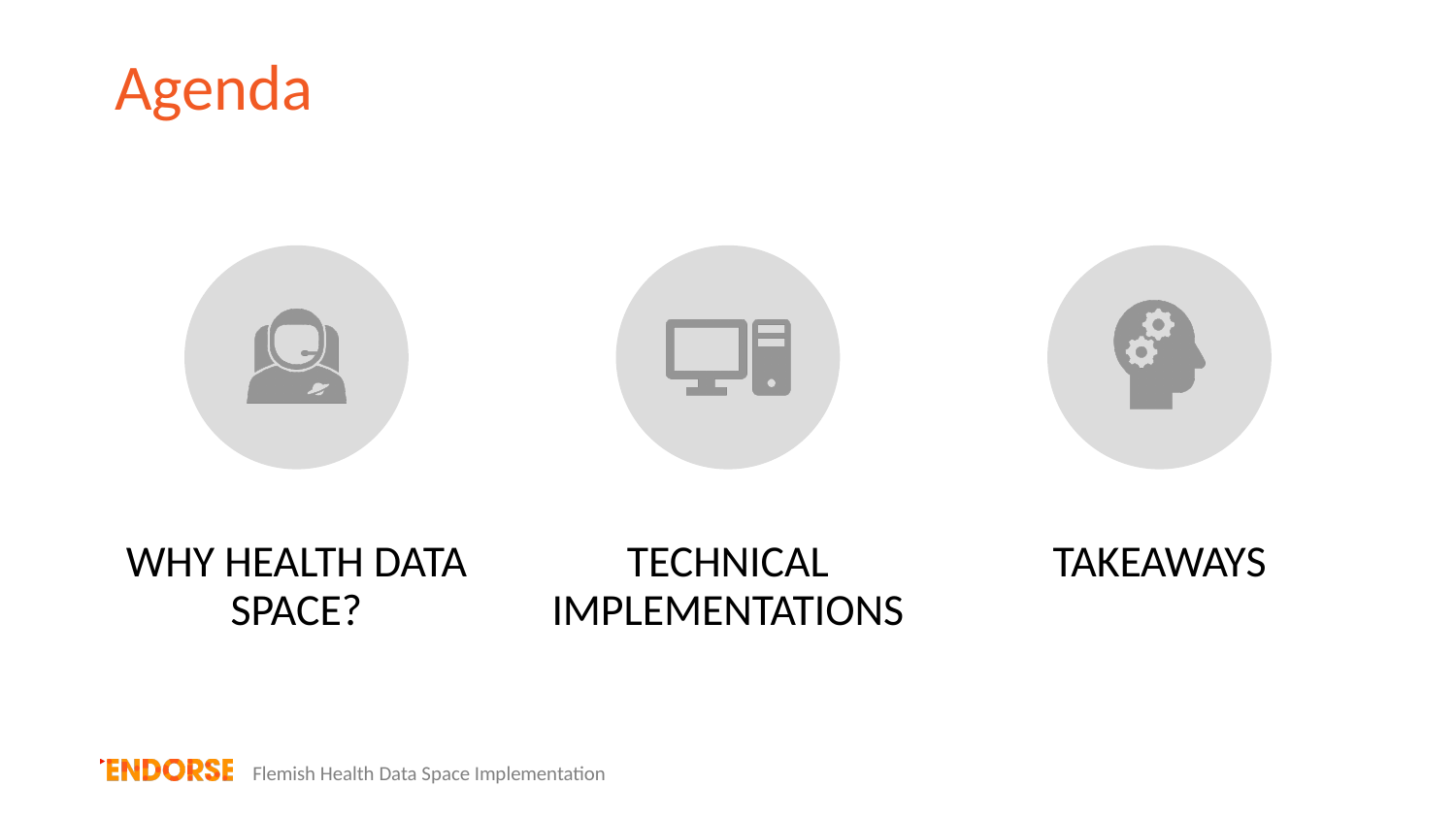

# Agenda
Why Health Data Space?
Technical Implementations
Takeaways
Flemish Health Data Space Implementation